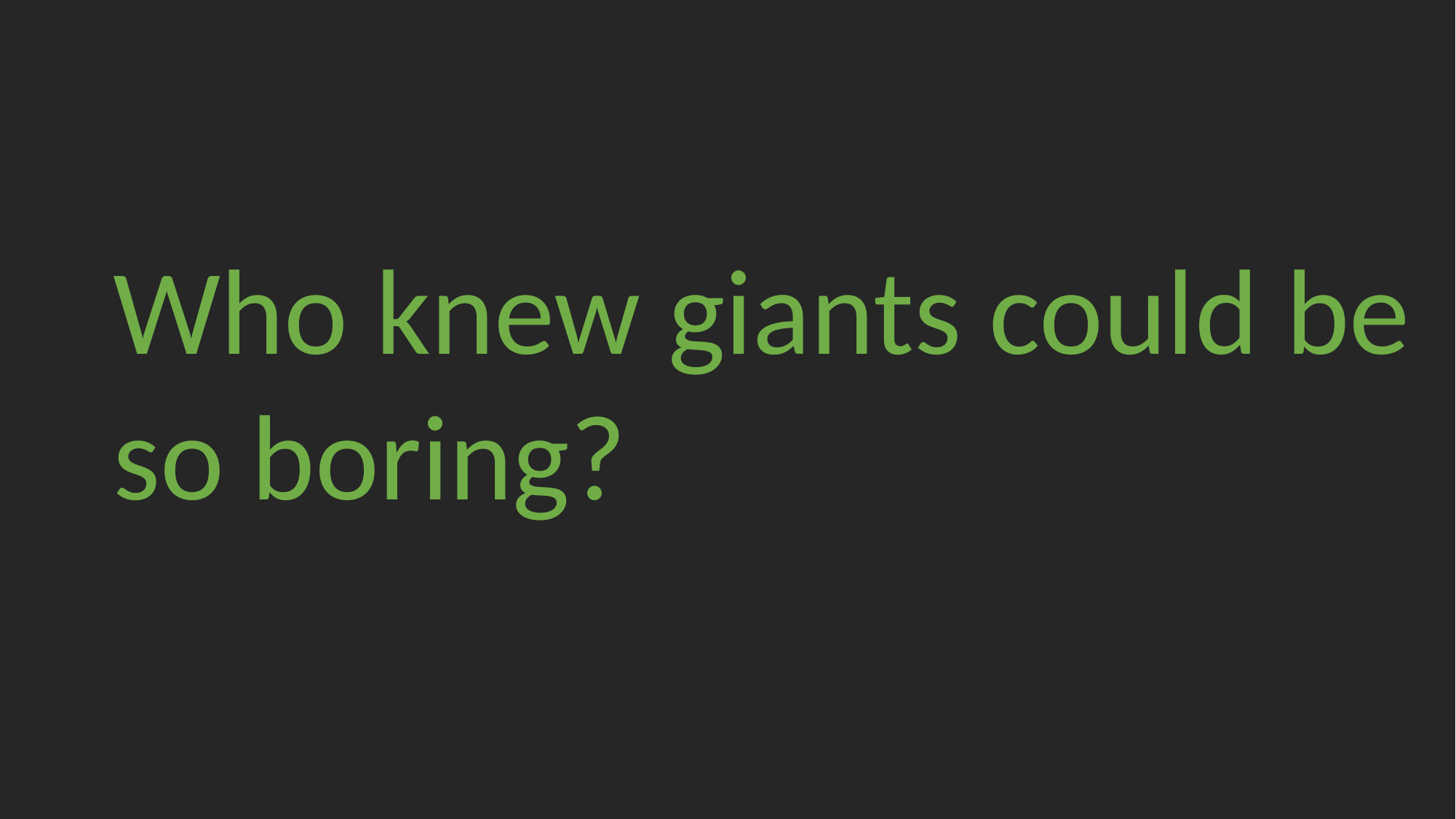

Who knew giants could be so boring?